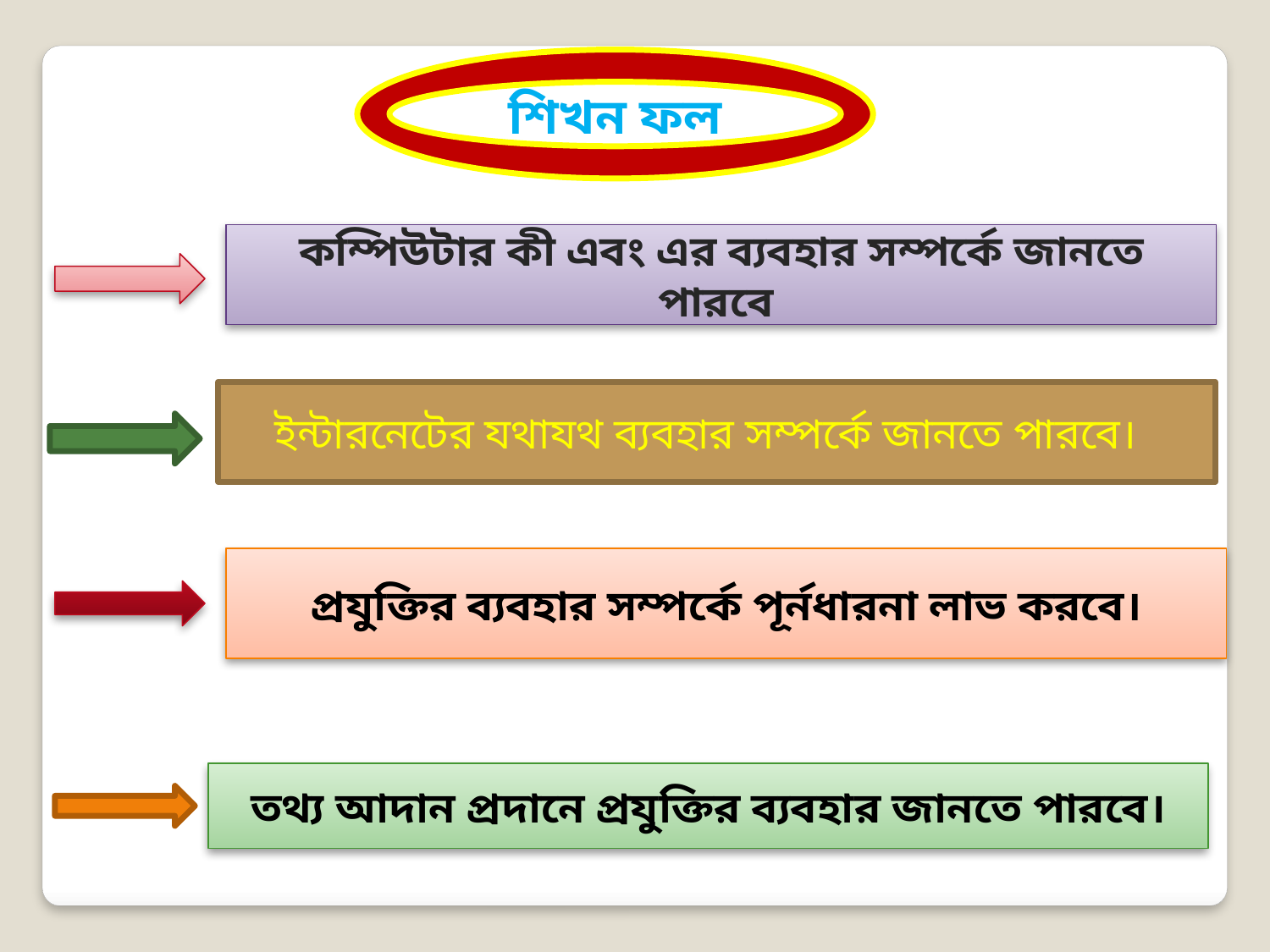

শিখন ফল
কম্পিউটার কী এবং এর ব্যবহার সম্পর্কে জানতে পারবে

ইন্টারনেটের যথাযথ ব্যবহার সম্পর্কে জানতে পারবে।

প্রযুক্তির ব্যবহার সম্পর্কে পূর্নধারনা লাভ করবে।

তথ্য আদান প্রদানে প্রযুক্তির ব্যবহার জানতে পারবে।